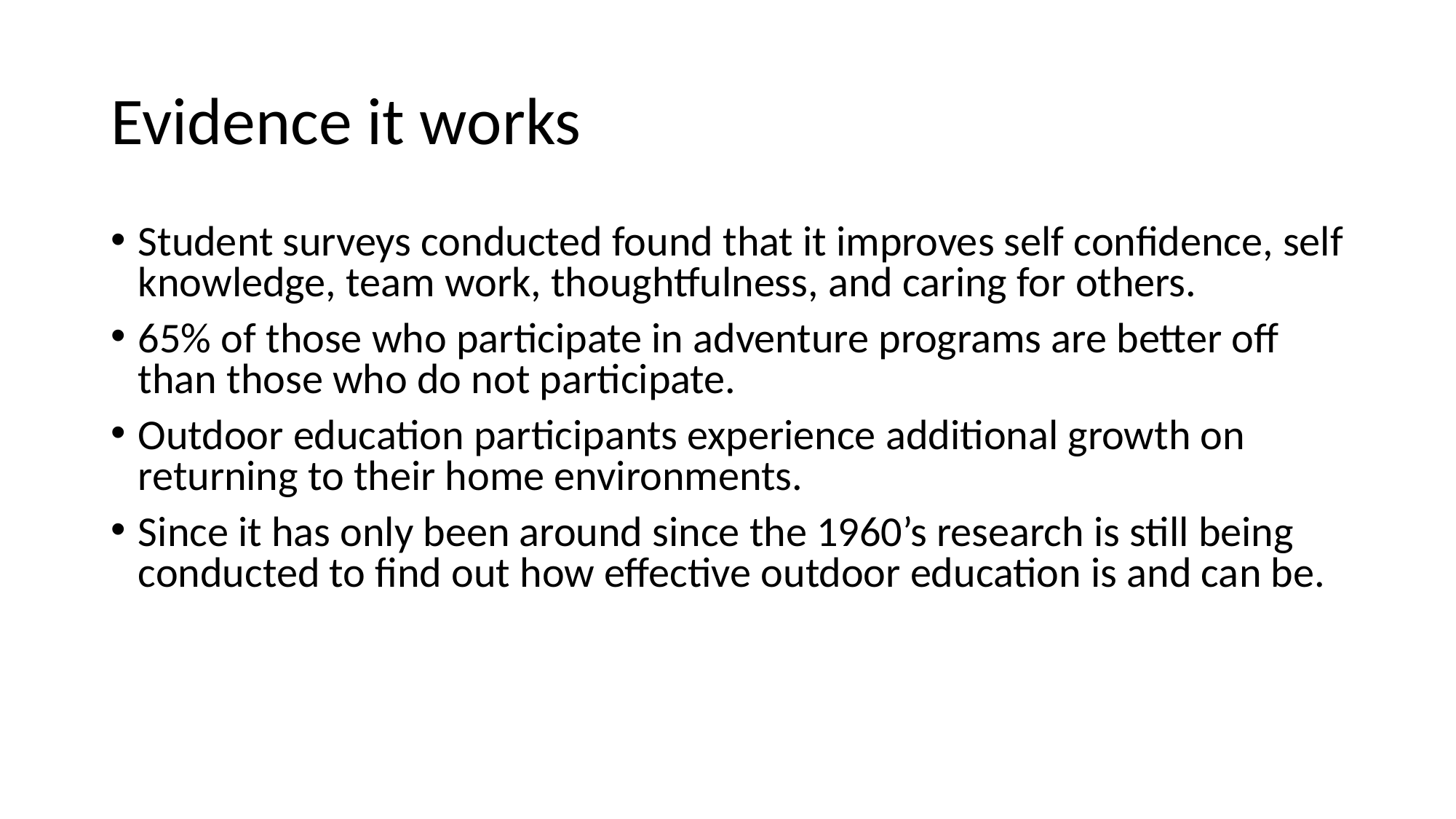

# Evidence it works
Student surveys conducted found that it improves self confidence, self knowledge, team work, thoughtfulness, and caring for others.
65% of those who participate in adventure programs are better off than those who do not participate.
Outdoor education participants experience additional growth on returning to their home environments.
Since it has only been around since the 1960’s research is still being conducted to find out how effective outdoor education is and can be.